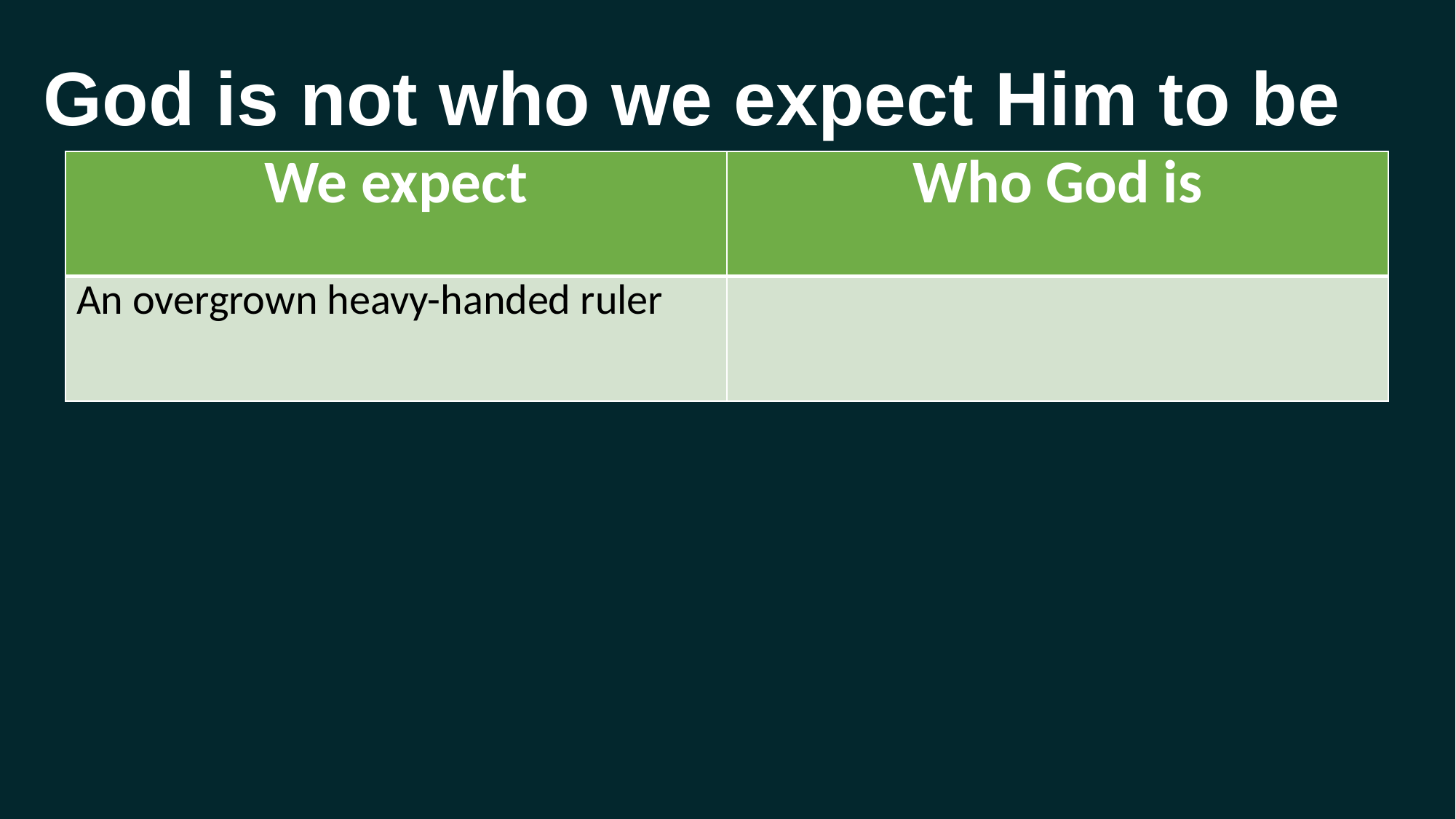

# God is not who we expect Him to be
| We expect | Who God is |
| --- | --- |
| An overgrown heavy-handed ruler |  |